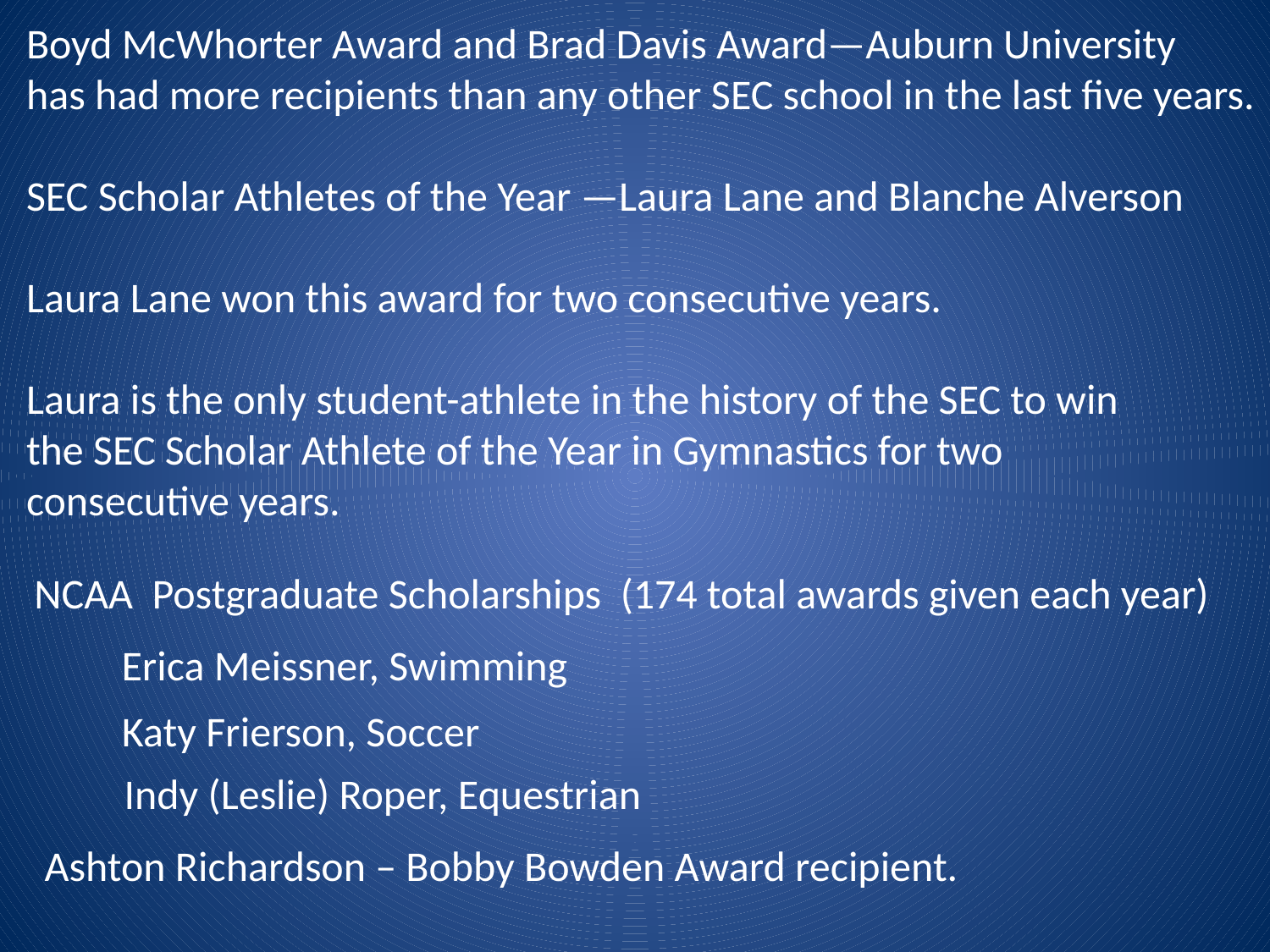

Boyd McWhorter Award and Brad Davis Award—Auburn University
has had more recipients than any other SEC school in the last five years.

SEC Scholar Athletes of the Year —Laura Lane and Blanche Alverson

Laura Lane won this award for two consecutive years.

Laura is the only student-athlete in the history of the SEC to win
the SEC Scholar Athlete of the Year in Gymnastics for two
consecutive years.

NCAA  Postgraduate Scholarships  (174 total awards given each year)
Erica Meissner, Swimming
Katy Frierson, Soccer
Indy (Leslie) Roper, Equestrian

Ashton Richardson – Bobby Bowden Award recipient.